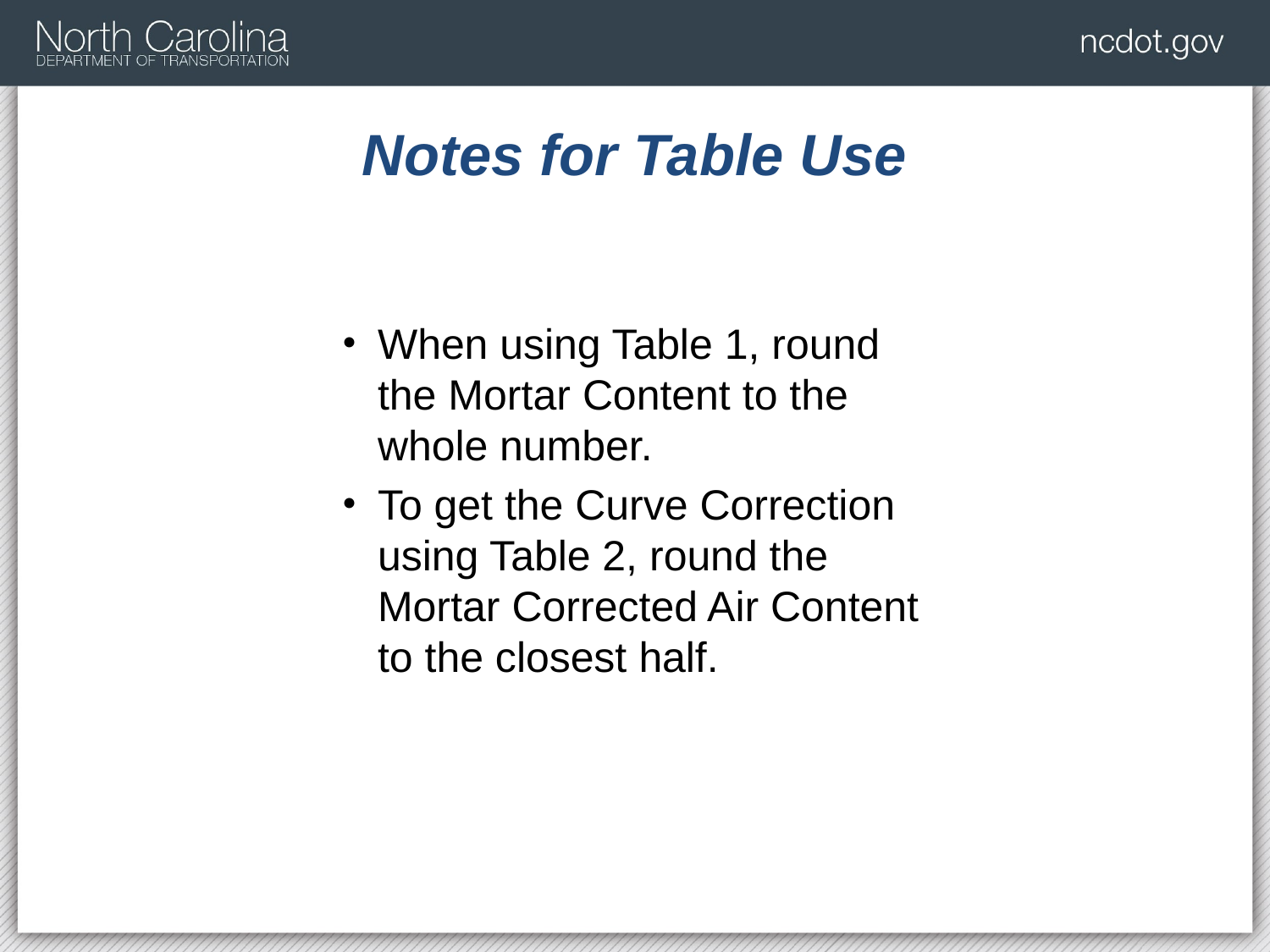

# Notes for Table Use
When using Table 1, round the Mortar Content to the whole number.
To get the Curve Correction using Table 2, round the Mortar Corrected Air Content to the closest half.